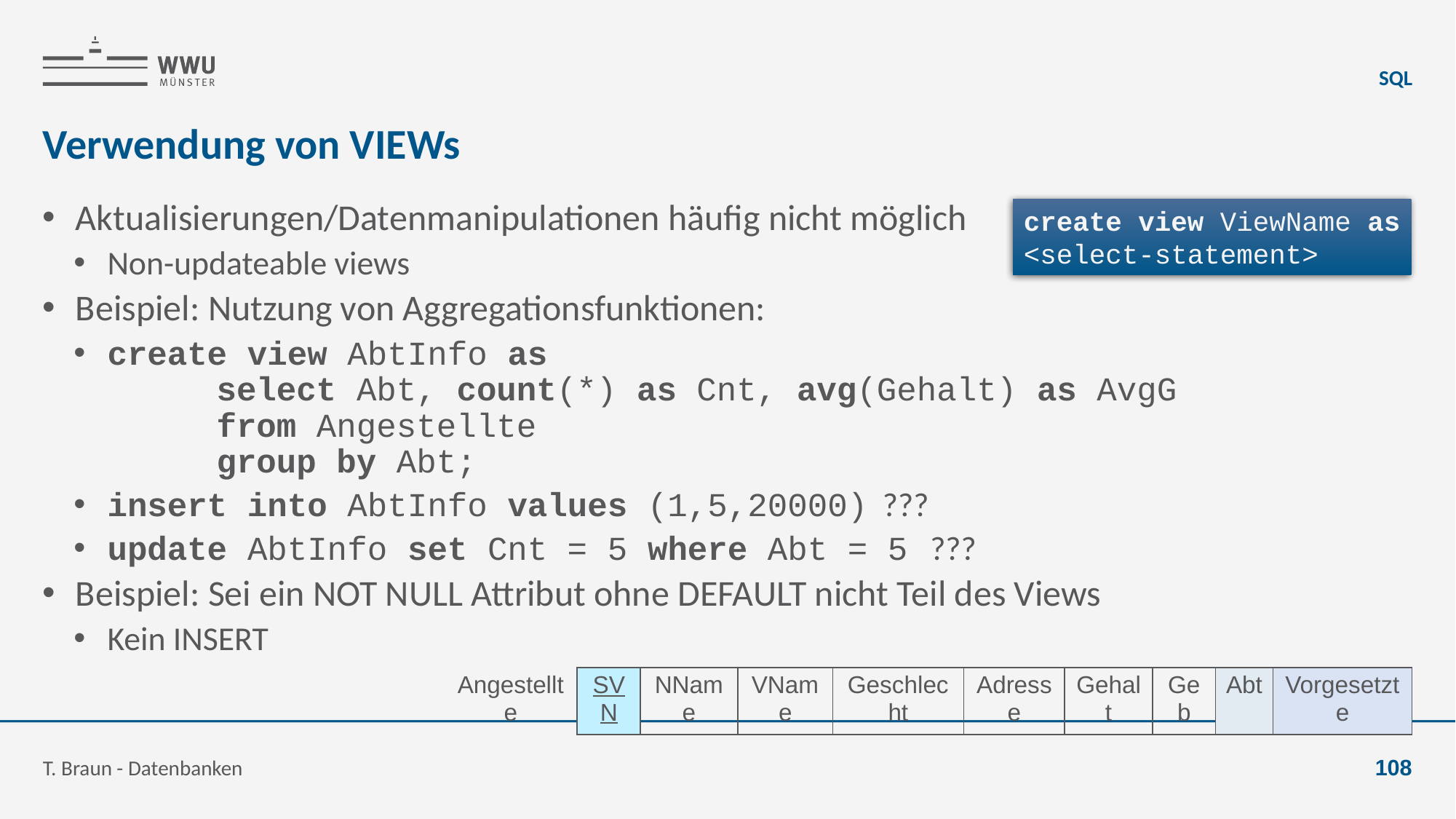

SQL
# Verwendung von VIEWs
Aktualisierungen/Datenmanipulationen häufig nicht möglich
Non-updateable views
Beispiel: Nutzung von Aggregationsfunktionen:
create view AbtInfo as
	select Abt, count(*) as Cnt, avg(Gehalt) as AvgG
 	from Angestellte
	group by Abt;
insert into AbtInfo values (1,5,20000)  ???
update AbtInfo set Cnt = 5 where Abt = 5   ???
Beispiel: Sei ein NOT NULL Attribut ohne DEFAULT nicht Teil des Views
Kein INSERT

create view ViewName as
<select-statement>
| Angestellte | SVN | NName | VName | Geschlecht | Adresse | Gehalt | Geb | Abt | Vorgesetzte |
| --- | --- | --- | --- | --- | --- | --- | --- | --- | --- |
T. Braun - Datenbanken
108